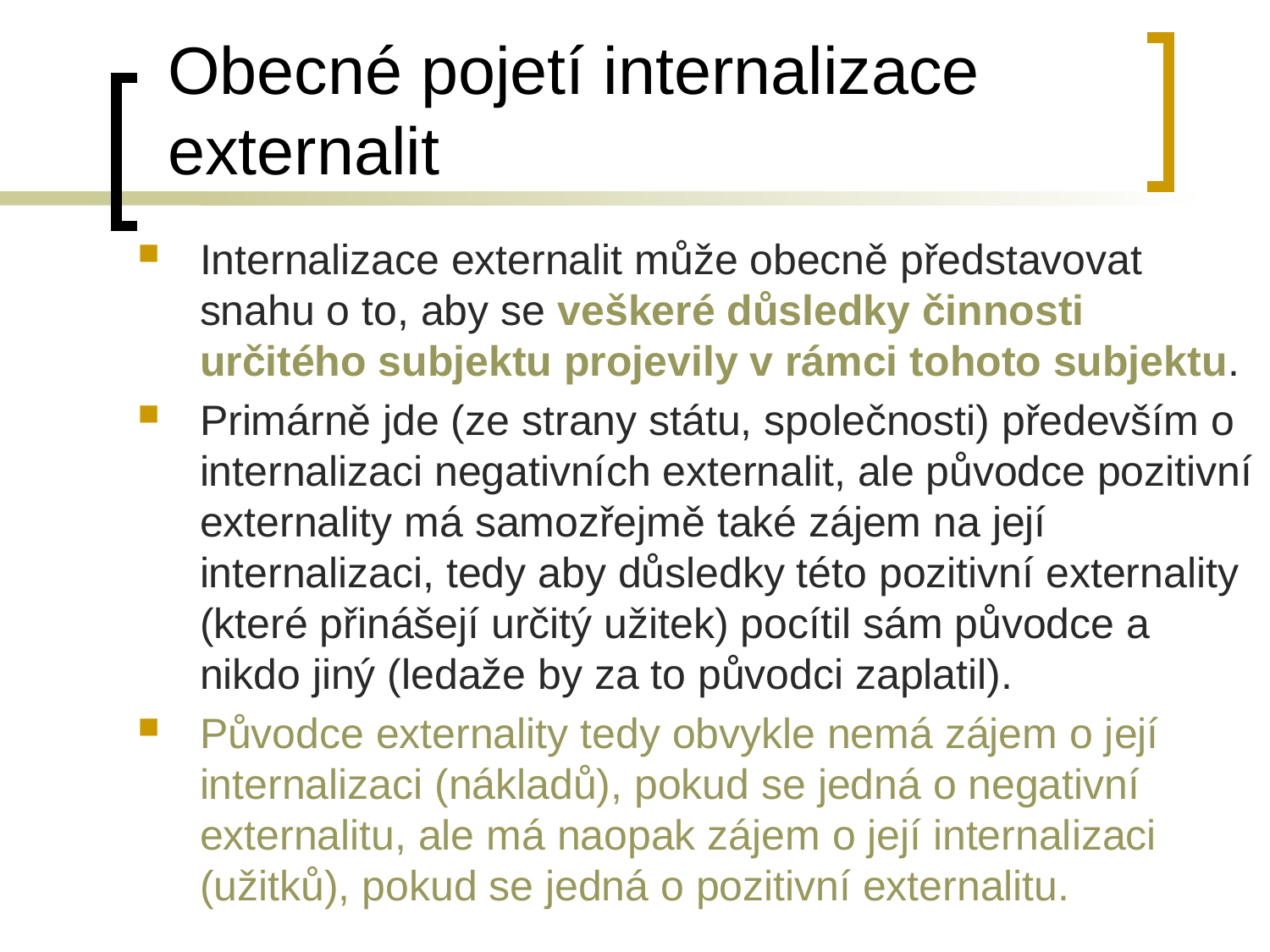

# Obecné pojetí internalizace externalit
Internalizace externalit může obecně představovat snahu o to, aby se veškeré důsledky činnosti určitého subjektu projevily v rámci tohoto subjektu.
Primárně jde (ze strany státu, společnosti) především o internalizaci negativních externalit, ale původce pozitivní externality má samozřejmě také zájem na její internalizaci, tedy aby důsledky této pozitivní externality (které přinášejí určitý užitek) pocítil sám původce a nikdo jiný (ledaže by za to původci zaplatil).
Původce externality tedy obvykle nemá zájem o její internalizaci (nákladů), pokud se jedná o negativní externalitu, ale má naopak zájem o její internalizaci (užitků), pokud se jedná o pozitivní externalitu.